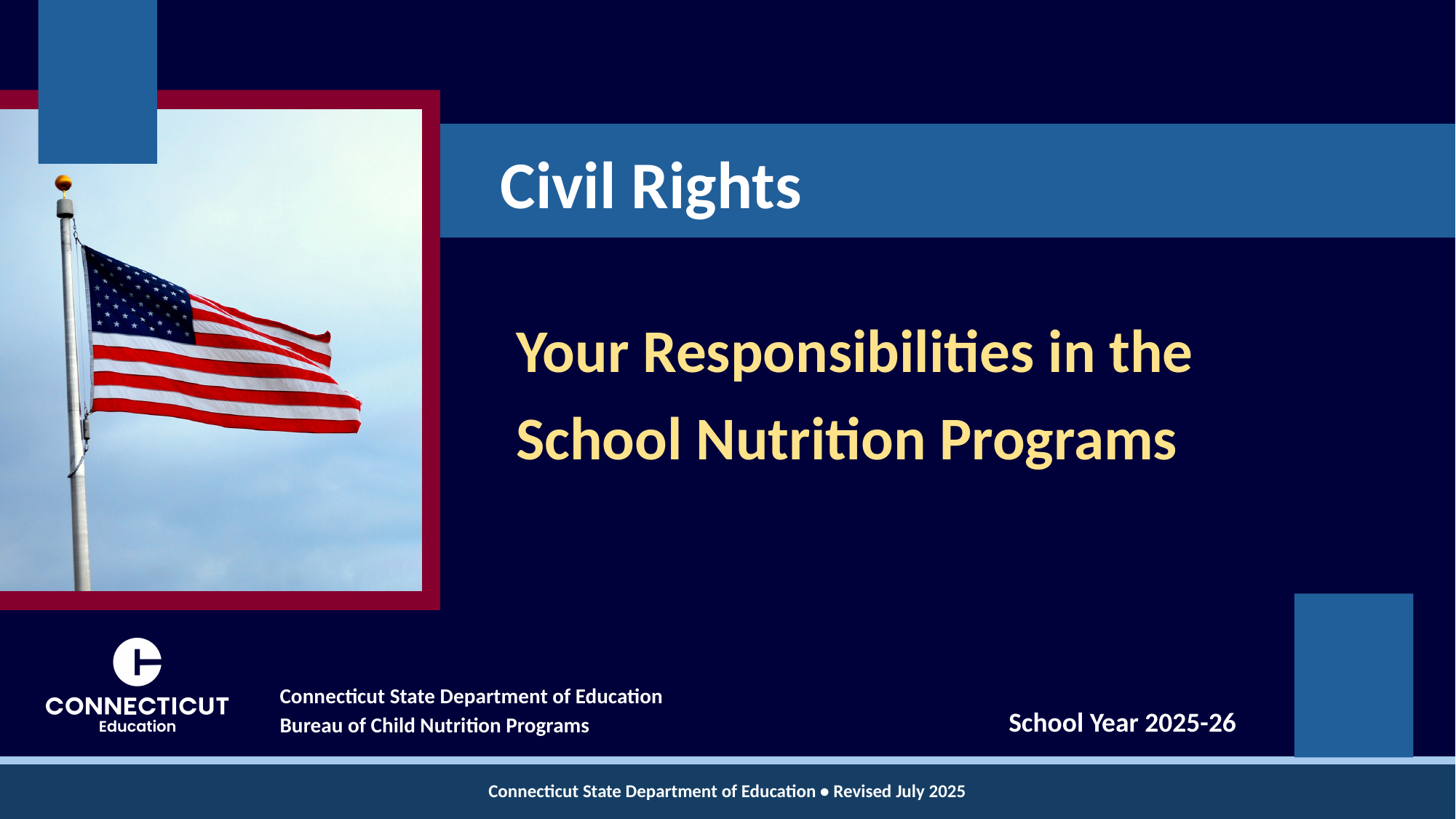

# Civil Rights
Your Responsibilities in the
School Nutrition Programs
School Year 2025-26
Connecticut State Department of Education • Revised July 2025